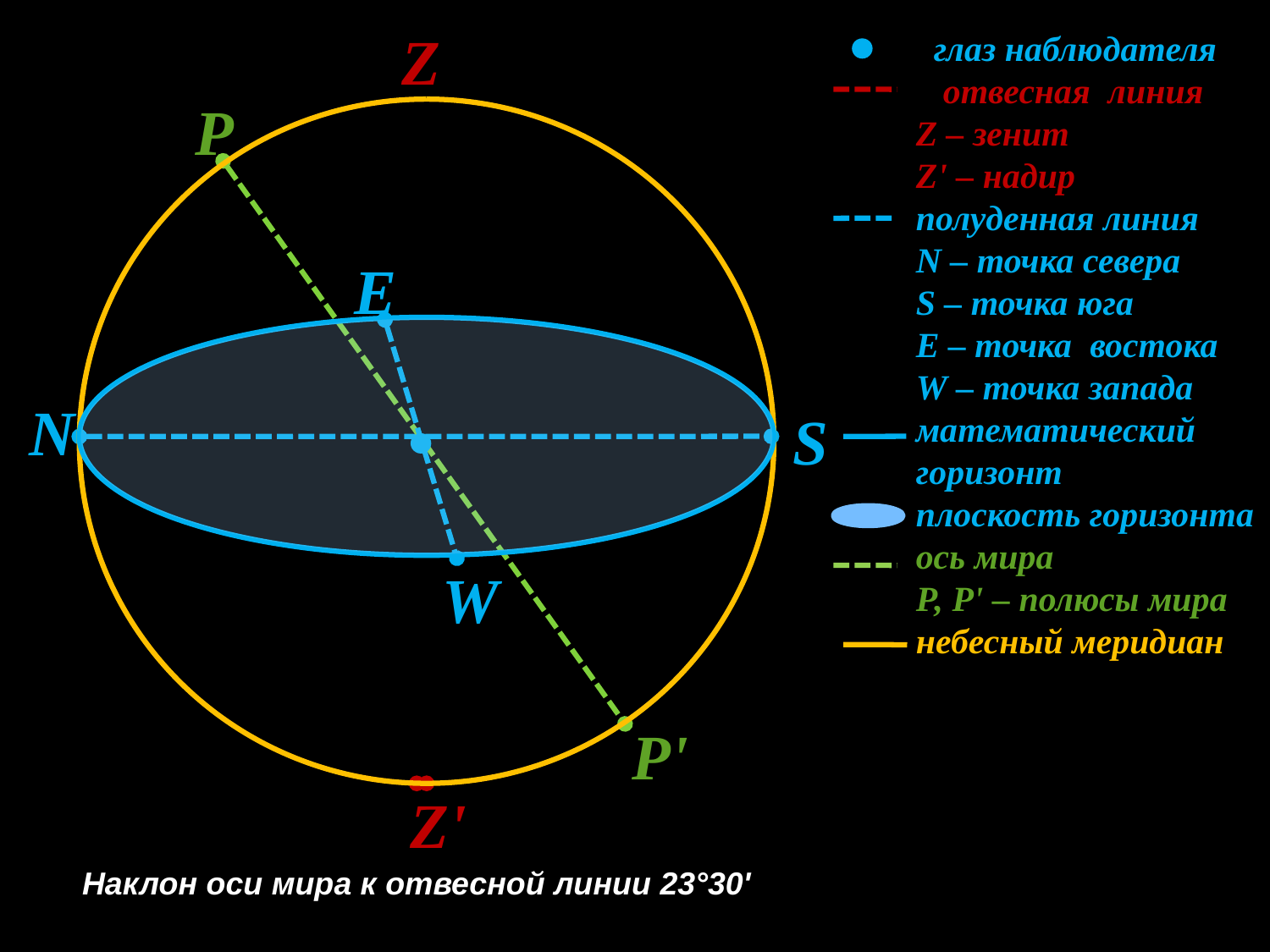

глаз наблюдателя
           отвесная  линия
         Z – зенит
         Zʹ – надир
         полуденная линия
         N – точка севера
         S – точка юга
         Е – точка  востока
         W – точка запада
         математический
         горизонт
         плоскость горизонта
         ось мира
         Р, Рʹ – полюсы мира
         небесный меридиан

Z

P
E

N
S

W
Pʹ
Zʹ
Наклон оси мира к отвесной линии 23°30ʹ